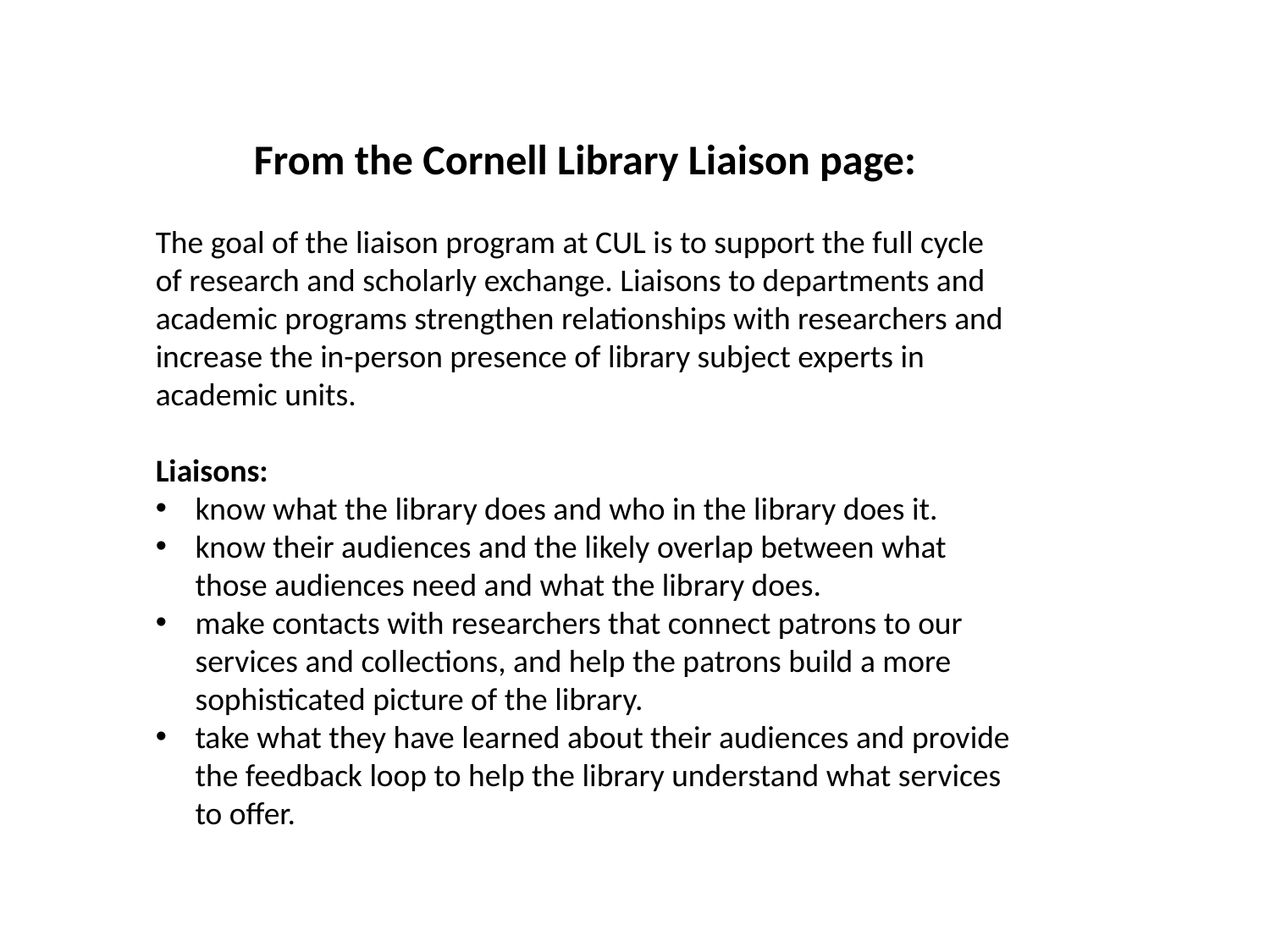

From the Cornell Library Liaison page:

The goal of the liaison program at CUL is to support the full cycle of research and scholarly exchange. Liaisons to departments and academic programs strengthen relationships with researchers and increase the in-person presence of library subject experts in academic units.

Liaisons:
know what the library does and who in the library does it.
know their audiences and the likely overlap between what those audiences need and what the library does.
make contacts with researchers that connect patrons to our services and collections, and help the patrons build a more sophisticated picture of the library.
take what they have learned about their audiences and provide the feedback loop to help the library understand what services to offer.